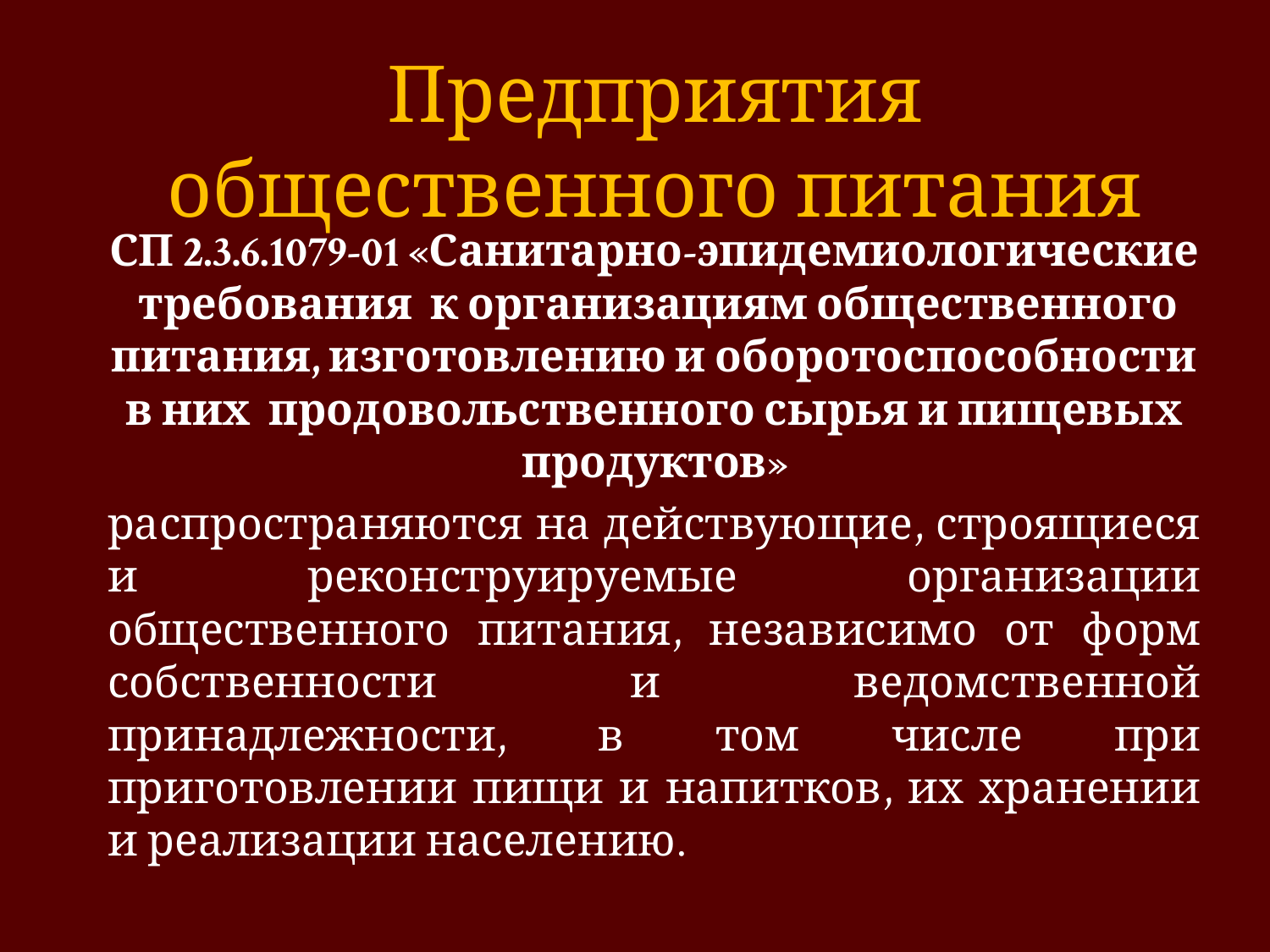

# Предприятия общественного питания
СП 2.3.6.1079-01 «Санитарно-эпидемиологические  требования  к организациям общественного питания, изготовлению и оборотоспособности  в них  продовольственного сырья и пищевых  продуктов»
распространяются на действующие, строящиеся и реконструируемые организации общественного питания, независимо от форм собственности и ведомственной принадлежности, в том числе при приготовлении пищи и напитков, их хранении и реализации населению.